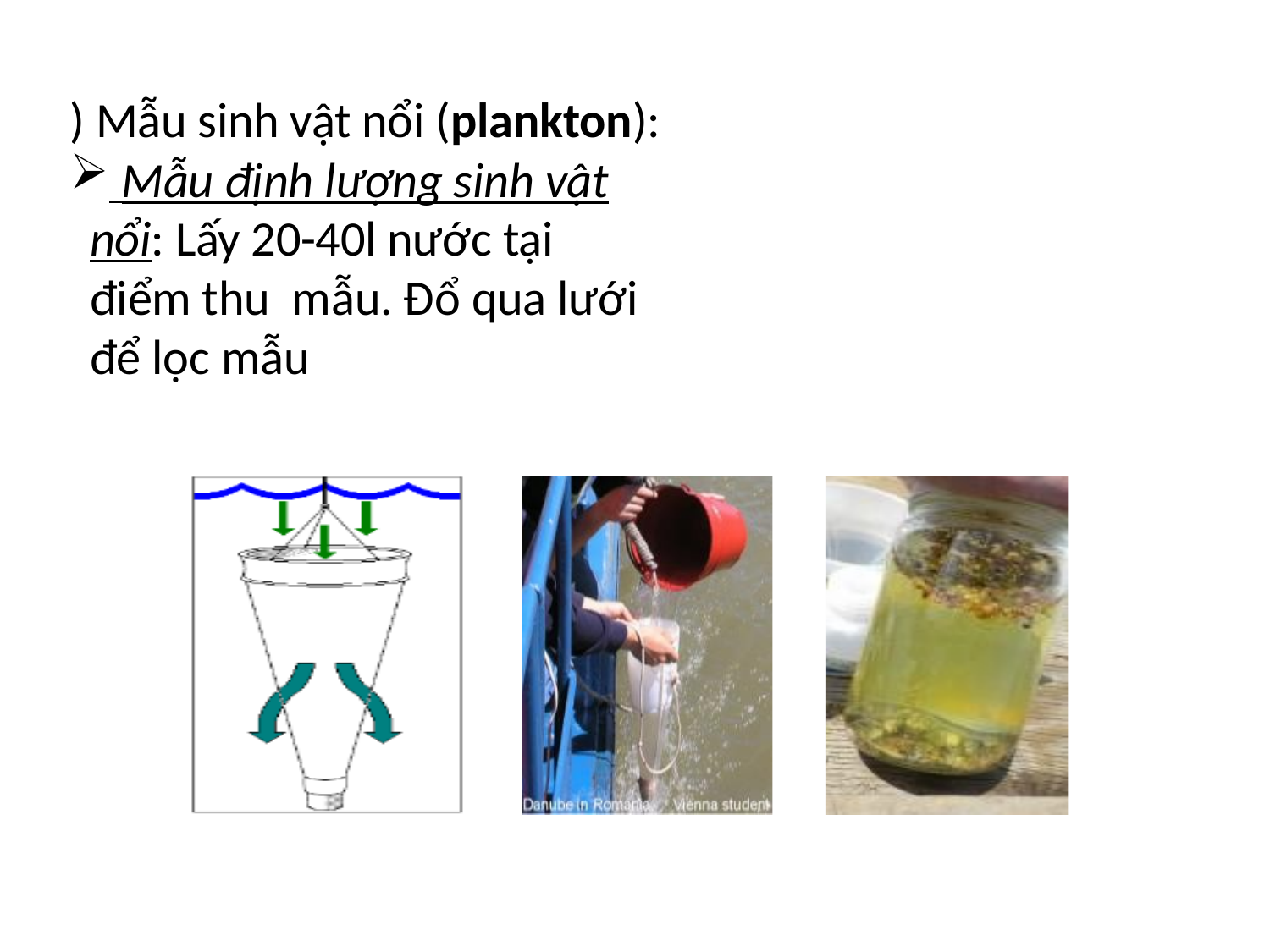

) Mẫu sinh vật nổi (plankton):
 Mẫu định lượng sinh vật nổi: Lấy 20-40l nước tại điểm thu  mẫu. Đổ qua lưới để lọc mẫu